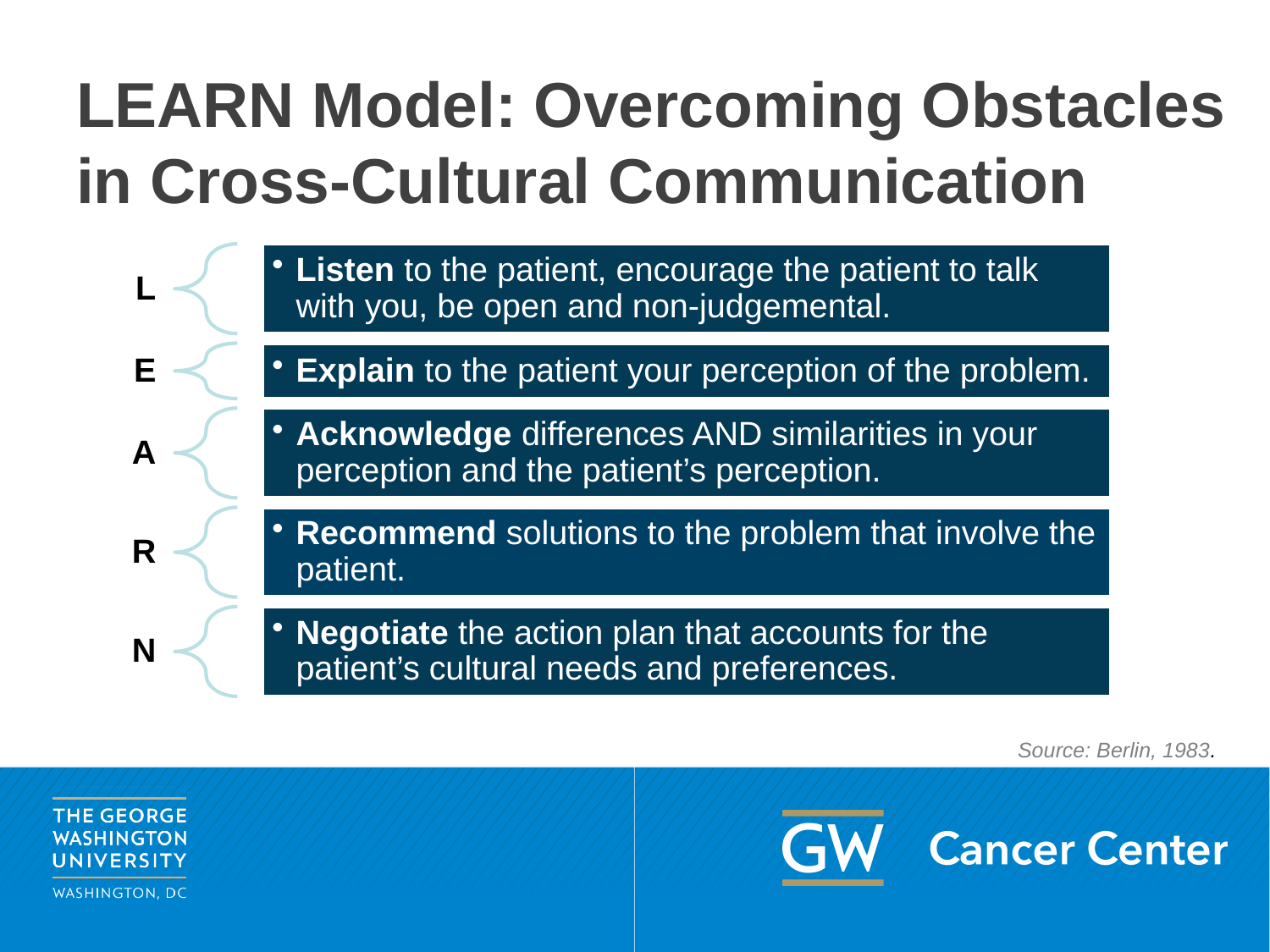

# LEARN Model: Overcoming Obstacles in Cross-Cultural Communication
L
Listen to the patient, encourage the patient to talk with you, be open and non-judgemental.
E
Explain to the patient your perception of the problem.
A
Acknowledge differences AND similarities in your perception and the patient’s perception.
R
Recommend solutions to the problem that involve the patient.
N
Negotiate the action plan that accounts for the patient’s cultural needs and preferences.
Source: Berlin, 1983.